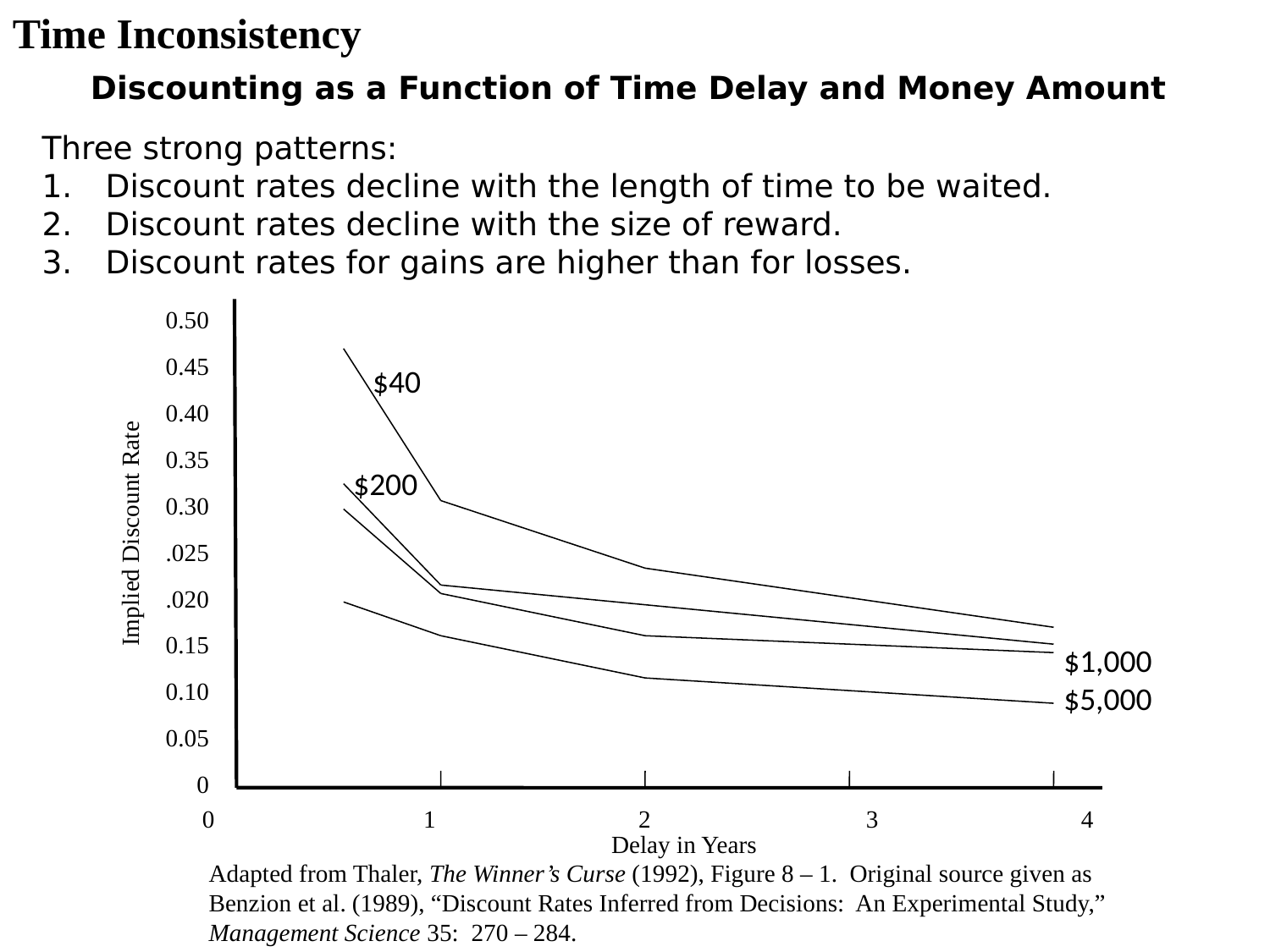

Time Inconsistency
Discounting as a Function of Time Delay and Money Amount

Three strong patterns:
Discount rates decline with the length of time to be waited.
Discount rates decline with the size of reward.
Discount rates for gains are higher than for losses.
0.50

0.45

0.40

0.35

0.30

.025

.020

0.15

0.10

0.05

0

Implied Discount Rate

0                                  1                                 2                                   3                                 4
Delay in Years
$40
$200
$1,000
$5,000
Adapted from Thaler, The Winner’s Curse (1992), Figure 8 – 1.  Original source given as
Benzion et al. (1989), “Discount Rates Inferred from Decisions:  An Experimental Study,”
Management Science 35:  270 – 284.